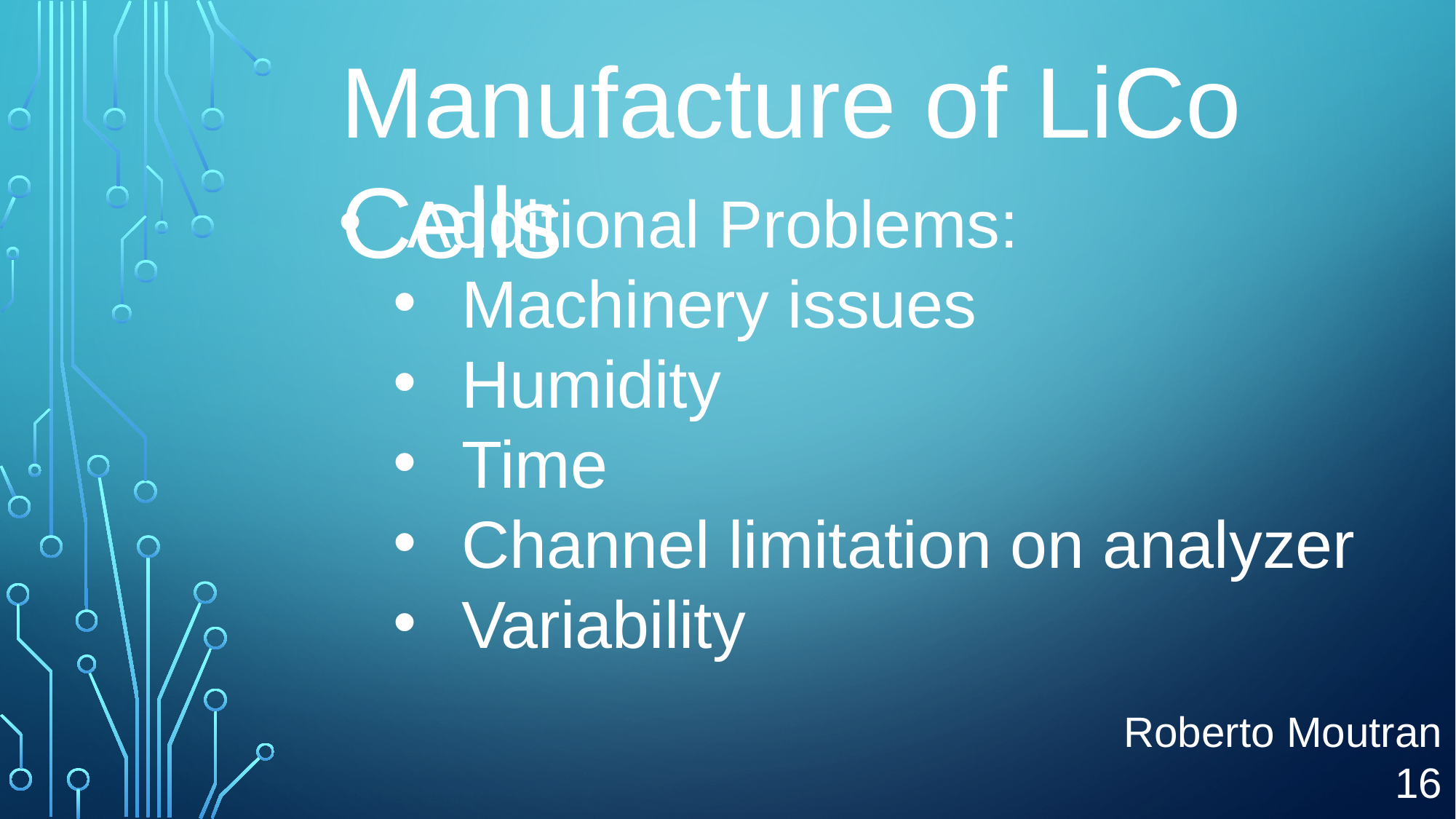

Manufacture of LiCo Cells
Additional Problems:
Machinery issues
Humidity
Time
Channel limitation on analyzer
Variability

Roberto Moutran 16